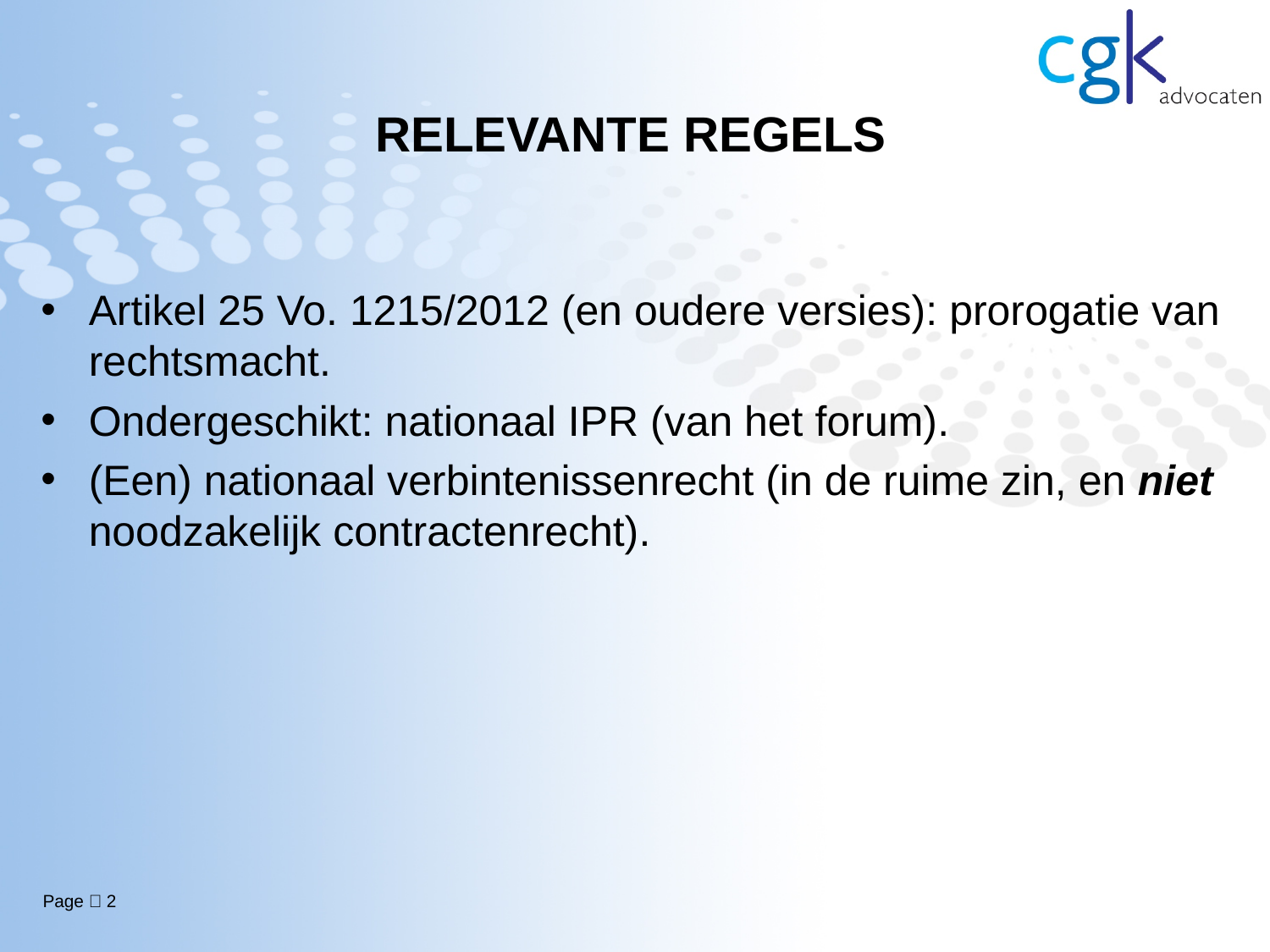

# RELEVANTE REGELS
Artikel 25 Vo. 1215/2012 (en oudere versies): prorogatie van rechtsmacht.
Ondergeschikt: nationaal IPR (van het forum).
(Een) nationaal verbintenissenrecht (in de ruime zin, en niet noodzakelijk contractenrecht).